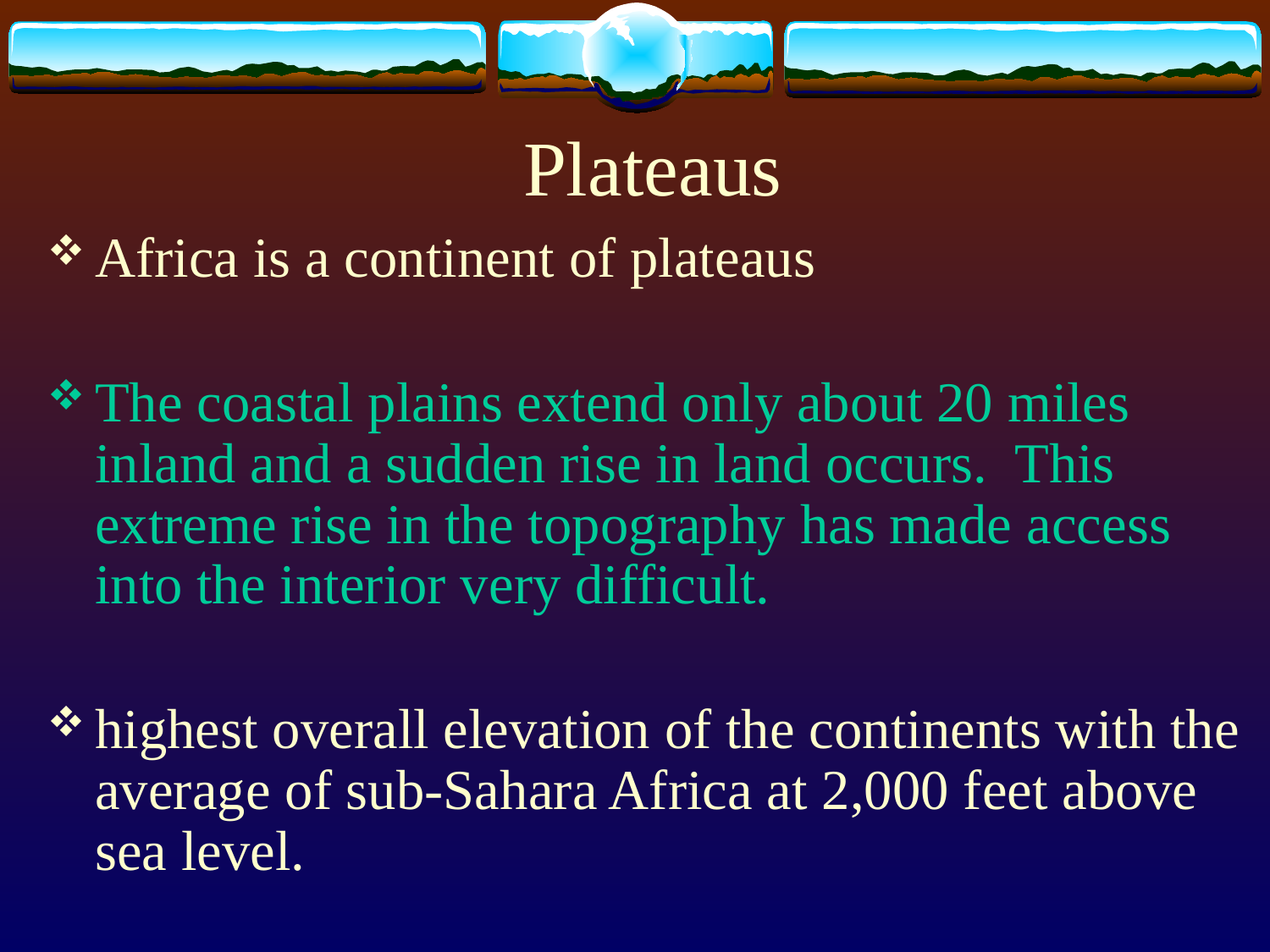

# Plateaus
Africa is a continent of plateaus

The coastal plains extend only about 20 miles inland and a sudden rise in land occurs.  This extreme rise in the topography has made access into the interior very difficult.

highest overall elevation of the continents with the average of sub-Sahara Africa at 2,000 feet above sea level.